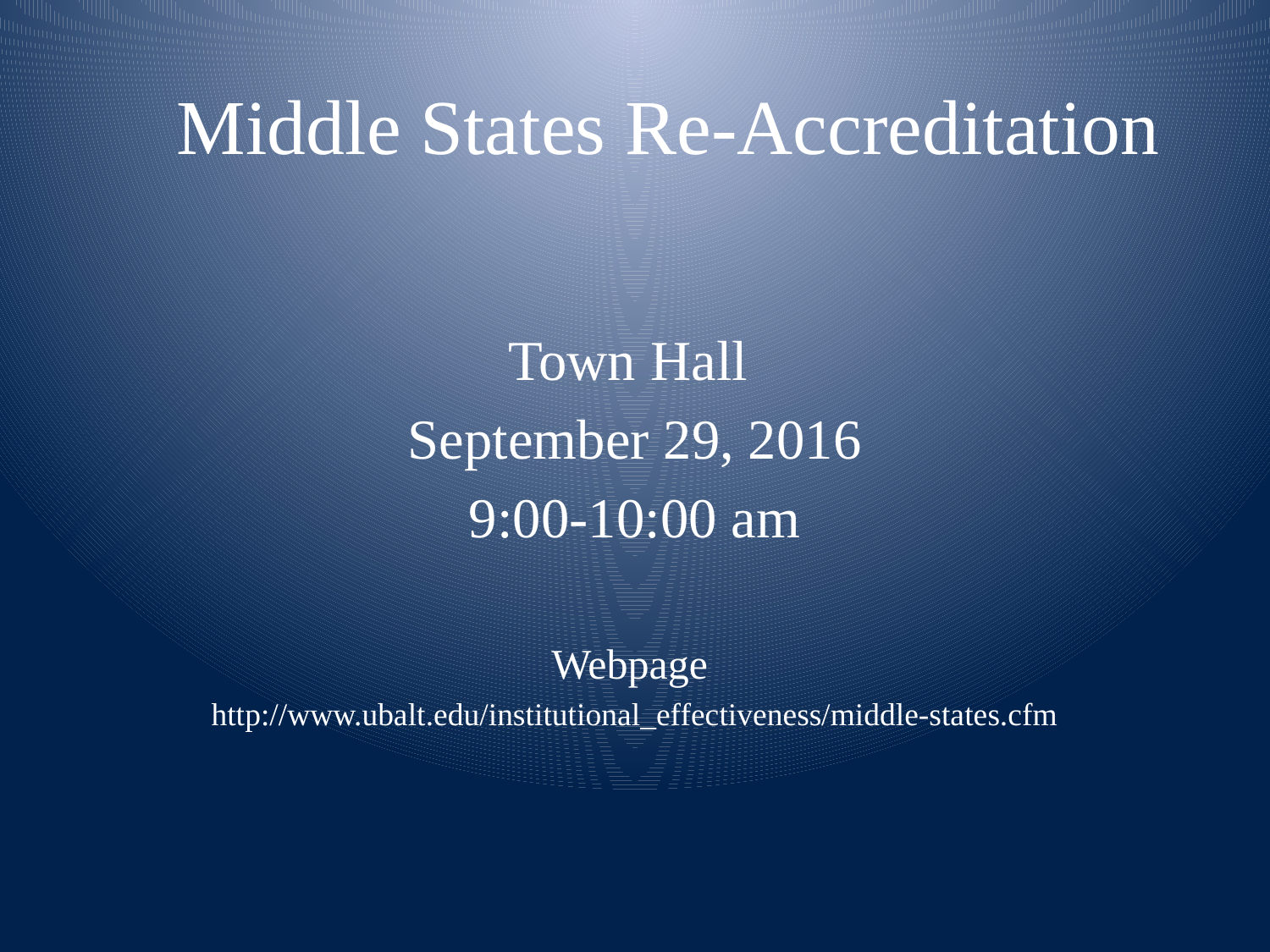

# Middle States Re-Accreditation
Town Hall
September 29, 2016
9:00-10:00 am

Webpage
http://www.ubalt.edu/institutional_effectiveness/middle-states.cfm